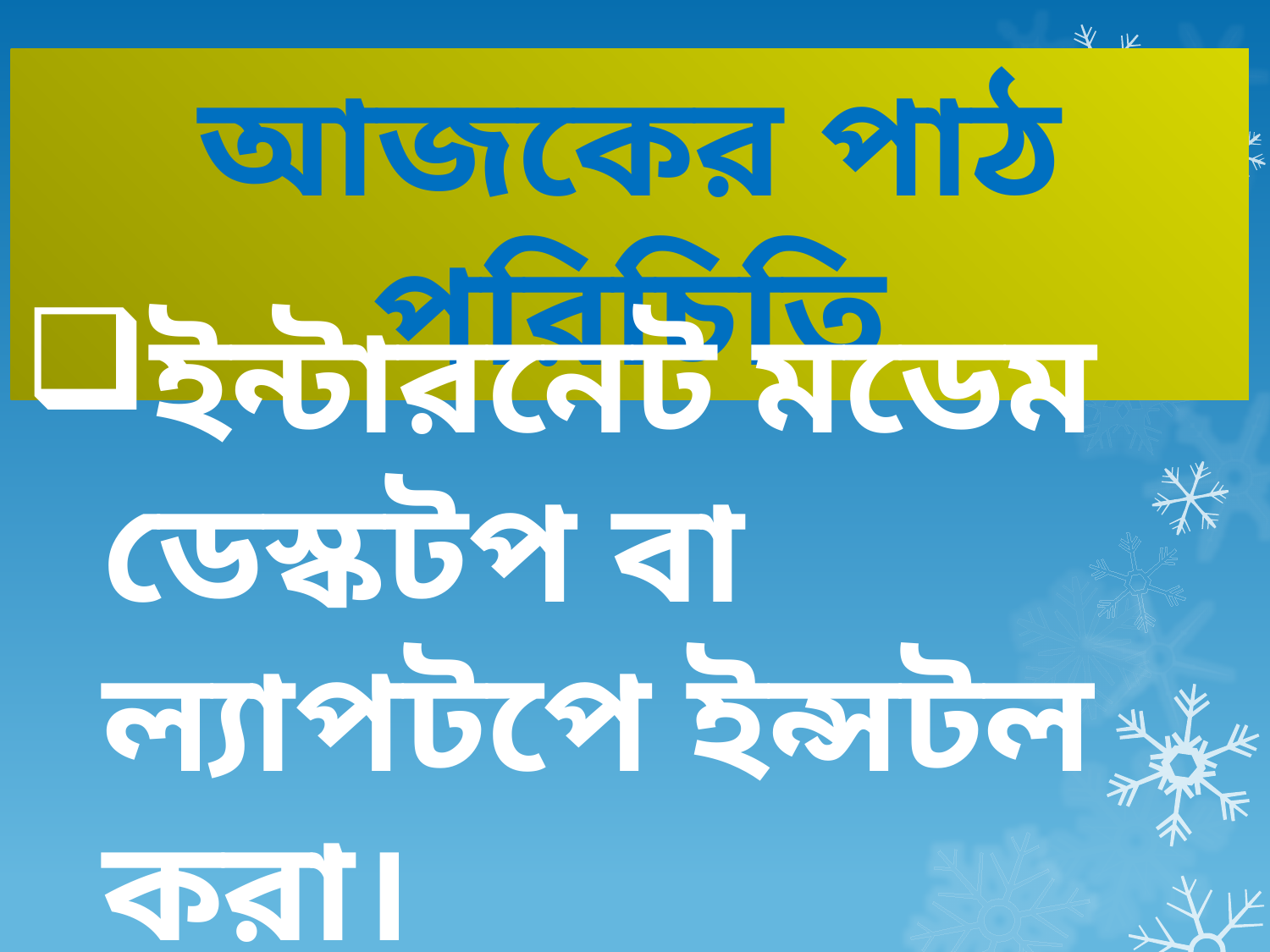

আজকের পাঠ পরিচিতি
ইন্টারনেট মডেম ডেস্কটপ বা ল্যাপটপে ইন্সটল করা।